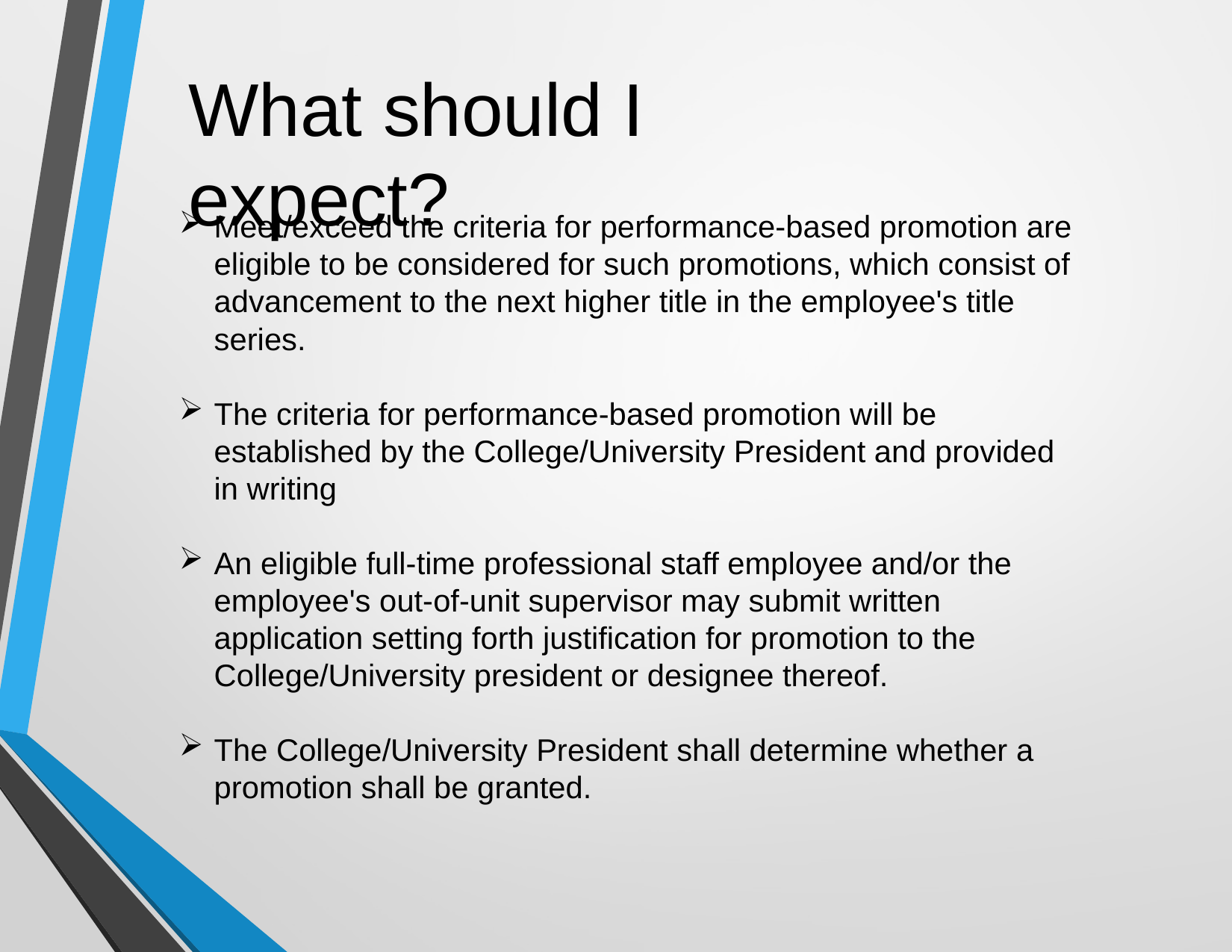

What should I expect?

Meet/exceed the criteria for performance-based promotion are eligible to be considered for such promotions, which consist of advancement to the next higher title in the employee's title series.

The criteria for performance-based promotion will be established by the College/University President and provided in writing

An eligible full-time professional staff employee and/or the employee's out-of-unit supervisor may submit written application setting forth justification for promotion to the College/University president or designee thereof.

The College/University President shall determine whether a promotion shall be granted.